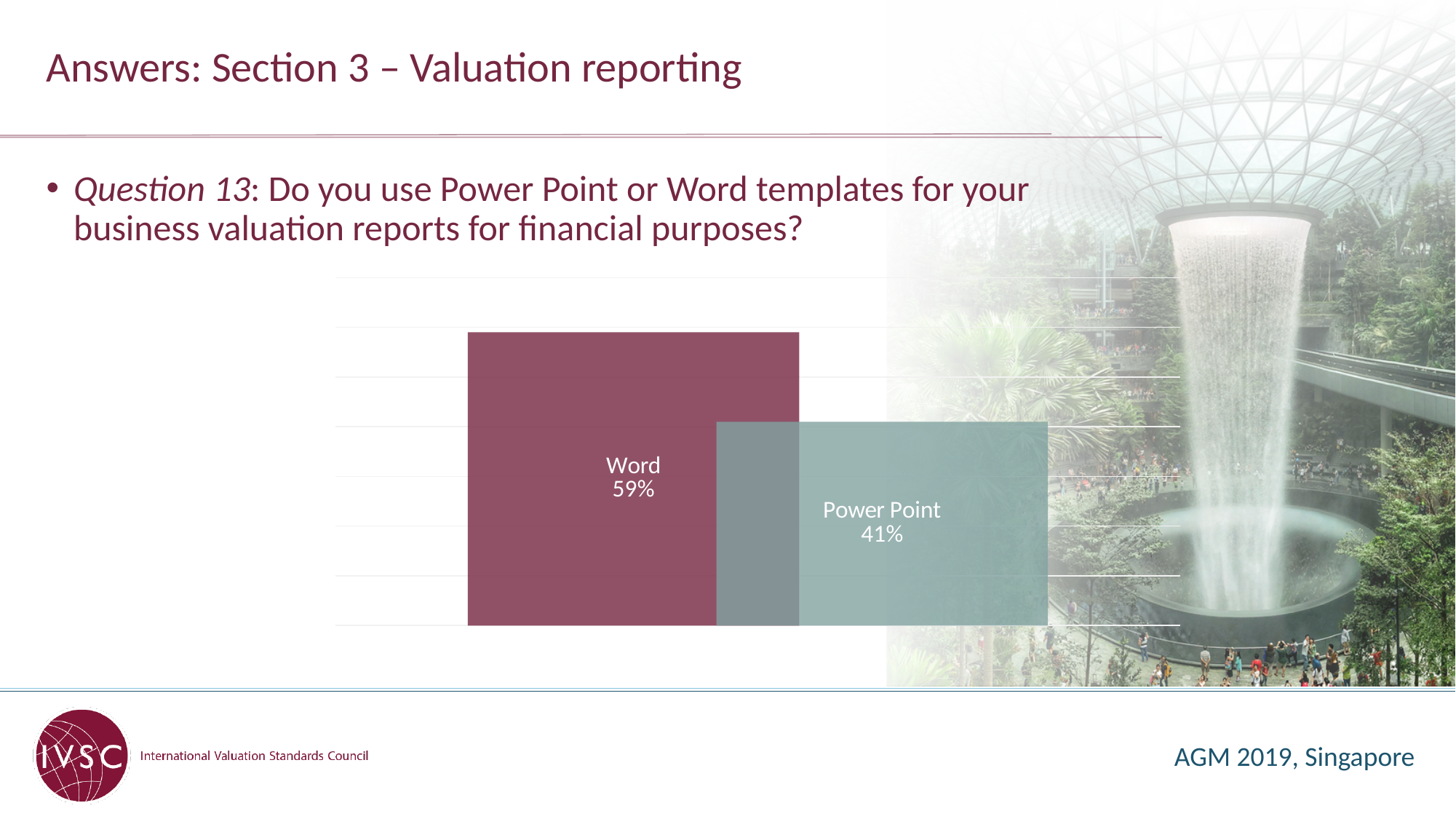

# Answers: Section 3 – Valuation reporting
Question 13: Do you use Power Point or Word templates for your business valuation reports for financial purposes?

### Chart

| Category | Word | Power Point |
|---|---|---|